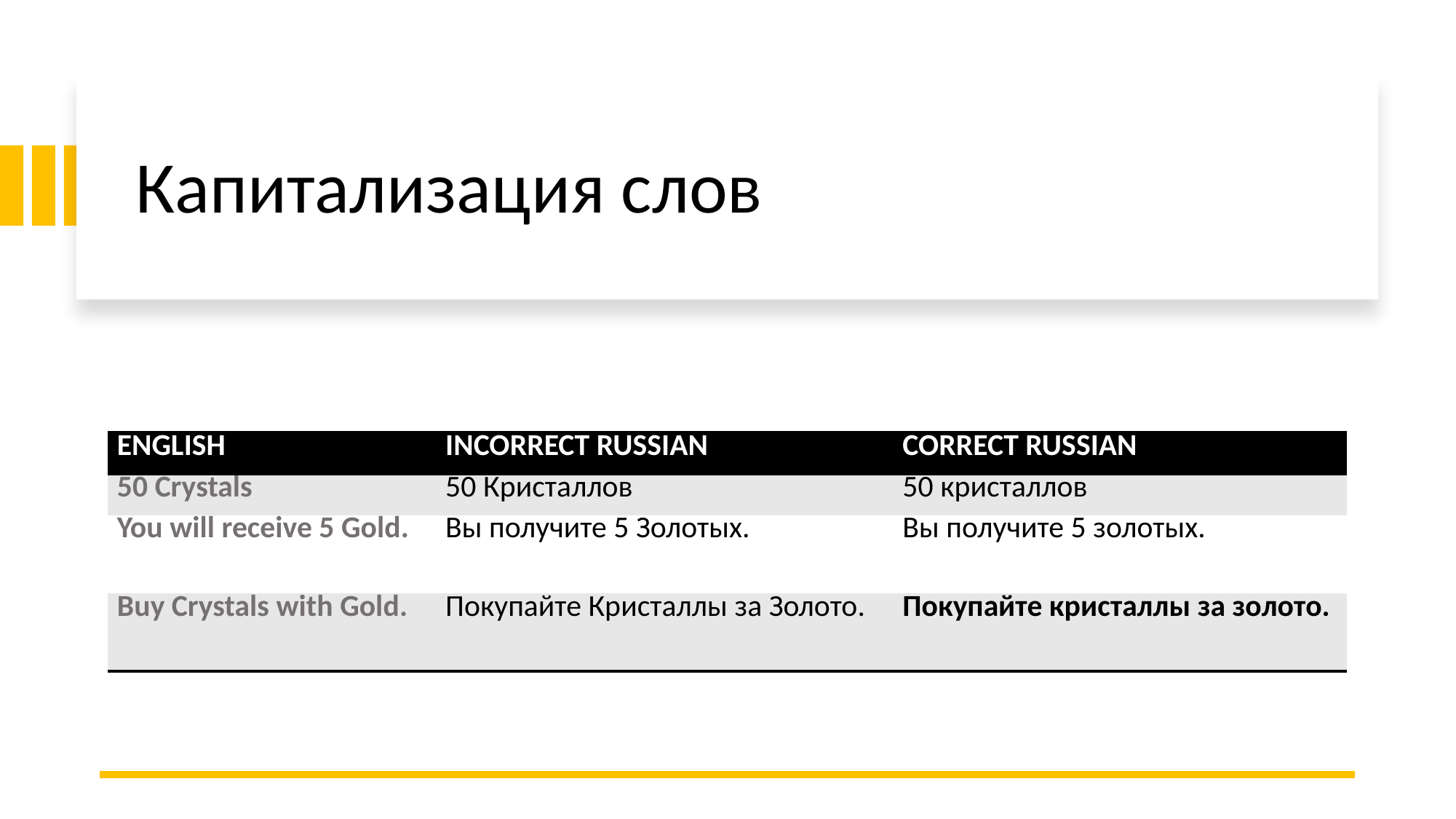

# Капитализация слов

| ENGLISH | INCORRECT RUSSIAN | CORRECT RUSSIAN |
| --- | --- | --- |
| 50 Crystals | 50 Кристаллов | 50 кристаллов |
| You will receive 5 Gold. | Вы получите 5 Золотых. | Вы получите 5 золотых. |
| Buy Crystals with Gold. | Покупайте Кристаллы за Золото. | Покупайте кристаллы за золото. |